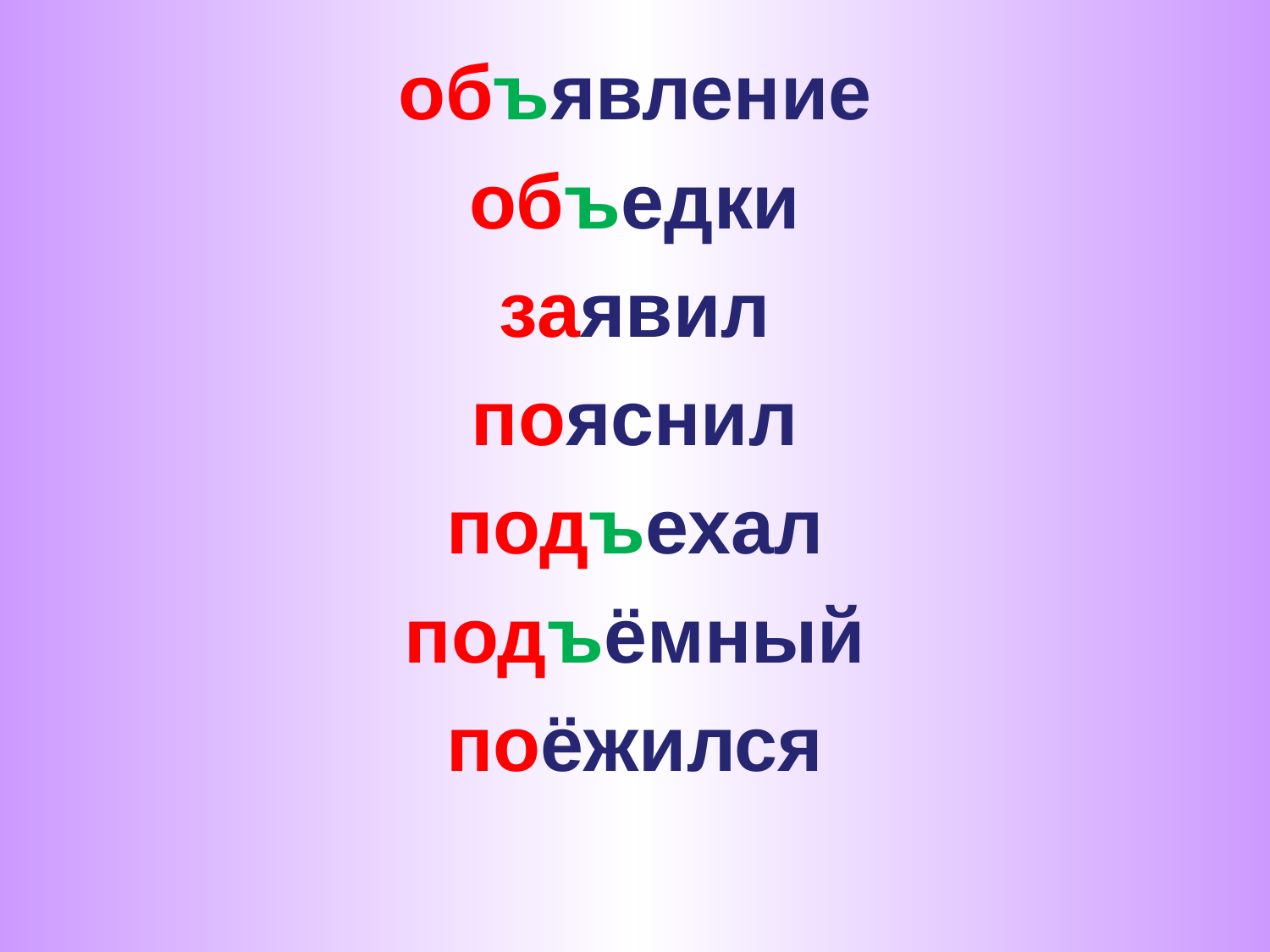

объявление
объедки
заявил
пояснил
подъехал
подъёмный
поёжился
#